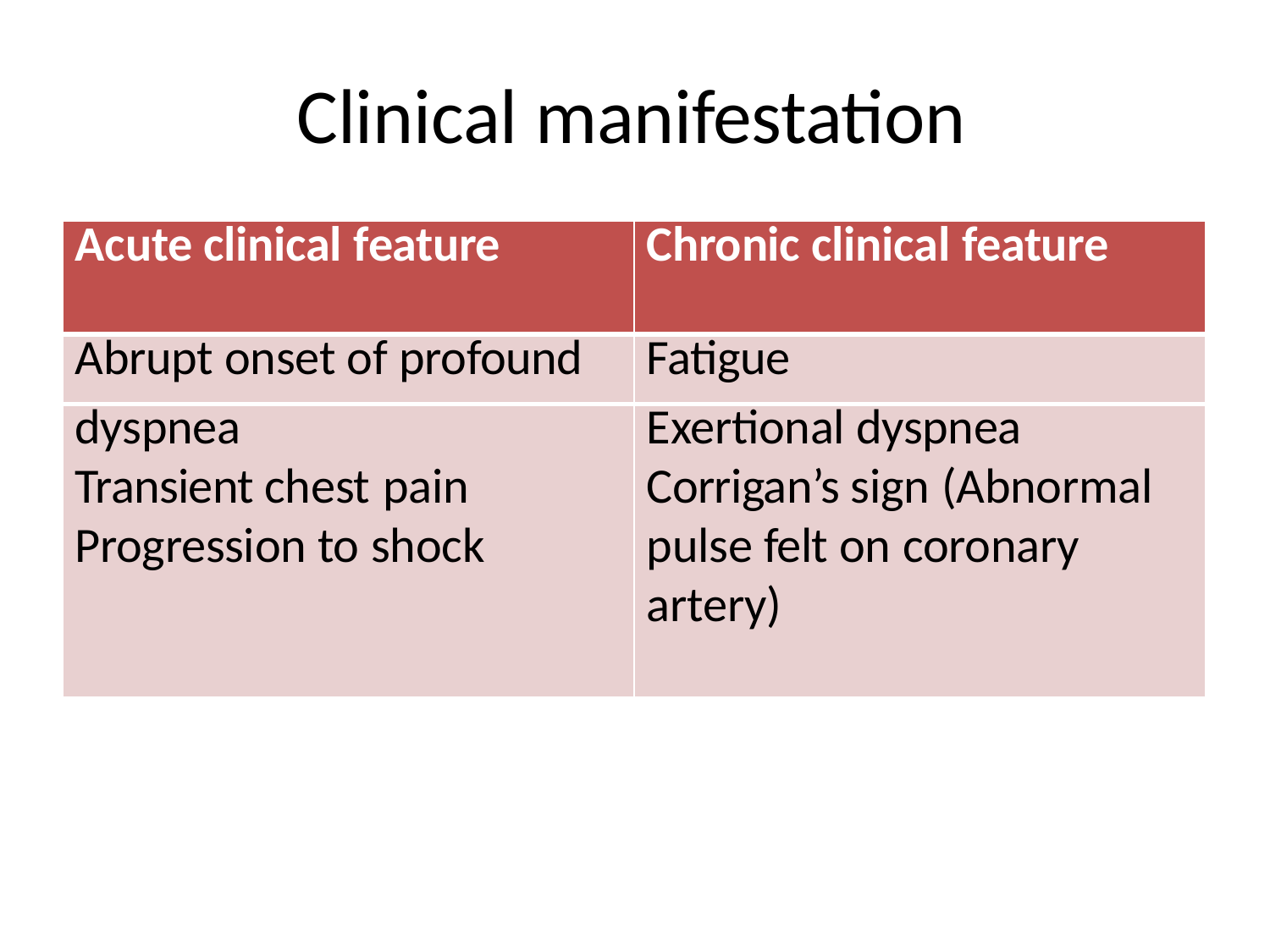

# Clinical manifestation
| Acute clinical feature | Chronic clinical feature |
| --- | --- |
| Abrupt onset of profound | Fatigue |
| dyspnea | Exertional dyspnea |
| Transient chest pain | Corrigan’s sign (Abnormal |
| Progression to shock | pulse felt on coronary |
|  | artery) |